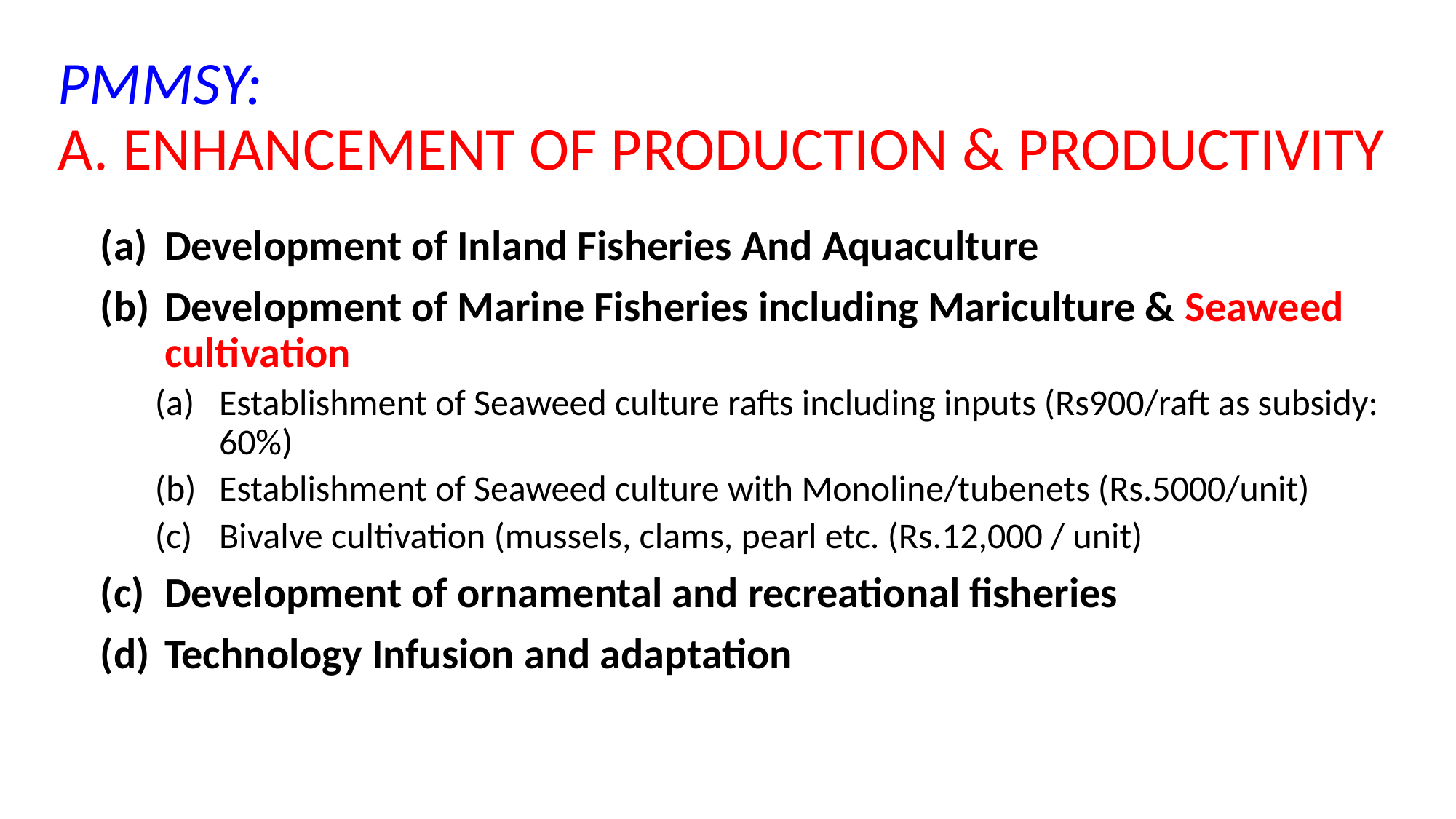

# PMMSY: A. ENHANCEMENT OF PRODUCTION & PRODUCTIVITY
Development of Inland Fisheries And Aquaculture
Development of Marine Fisheries including Mariculture & Seaweed cultivation
Establishment of Seaweed culture rafts including inputs (Rs900/raft as subsidy: 60%)
Establishment of Seaweed culture with Monoline/tubenets (Rs.5000/unit)
Bivalve cultivation (mussels, clams, pearl etc. (Rs.12,000 / unit)
Development of ornamental and recreational fisheries
Technology Infusion and adaptation